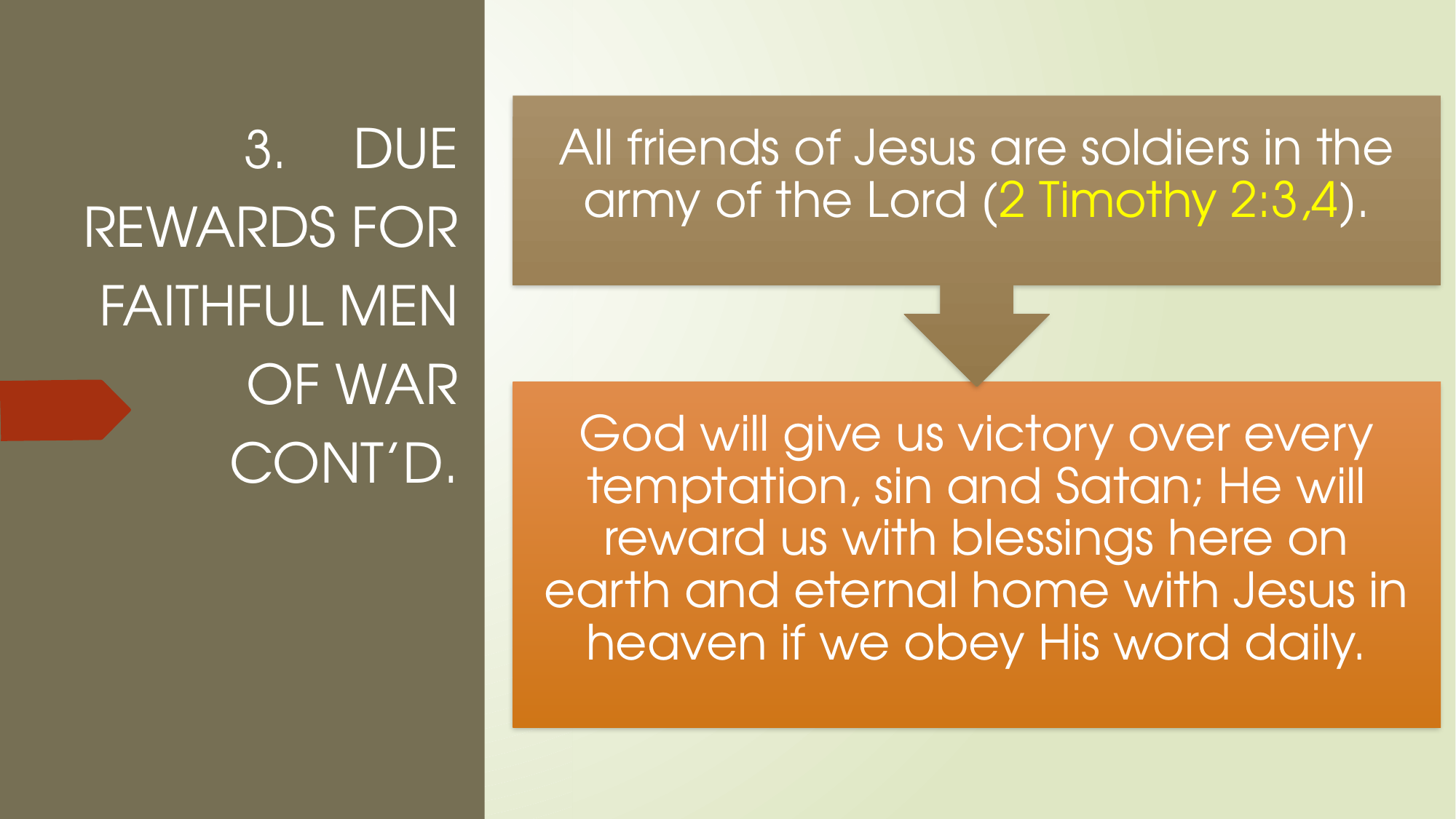

God will give us victory over every temptation, sin and Satan; He will reward us with blessings here on earth and eternal home with Jesus in heaven if we obey His word daily.
All friends of Jesus are soldiers in the army of the Lord (2 Timothy 2:3,4).
# 3.	DUE REWARDS FOR FAITHFUL MEN OF WAR CONT’D.